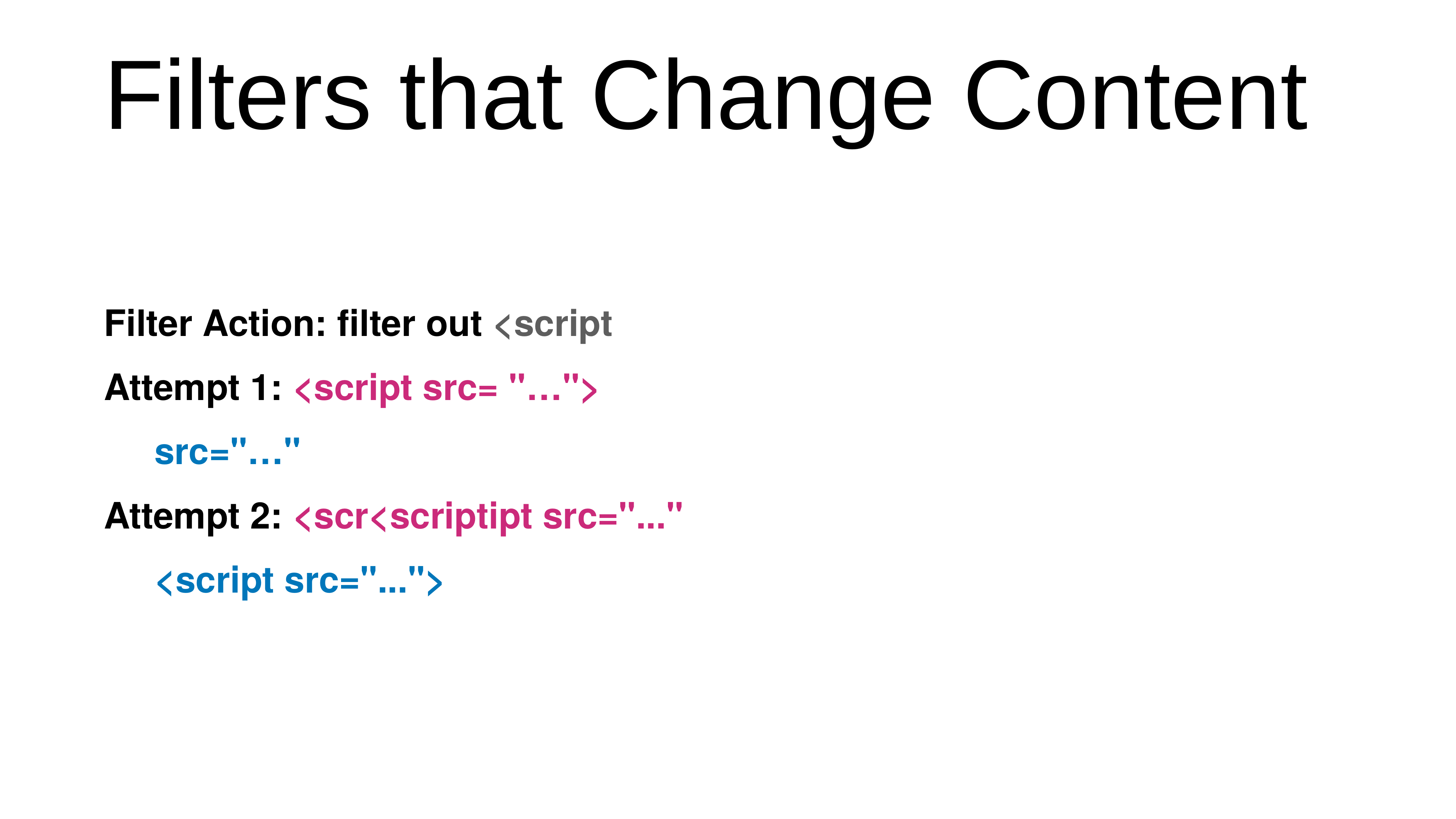

# Filters that Change Content
Filter Action: filter out <script
Attempt 1: <script src= "…">
     src="…"
Attempt 2: <scr<scriptipt src="..."
     <script src="...">